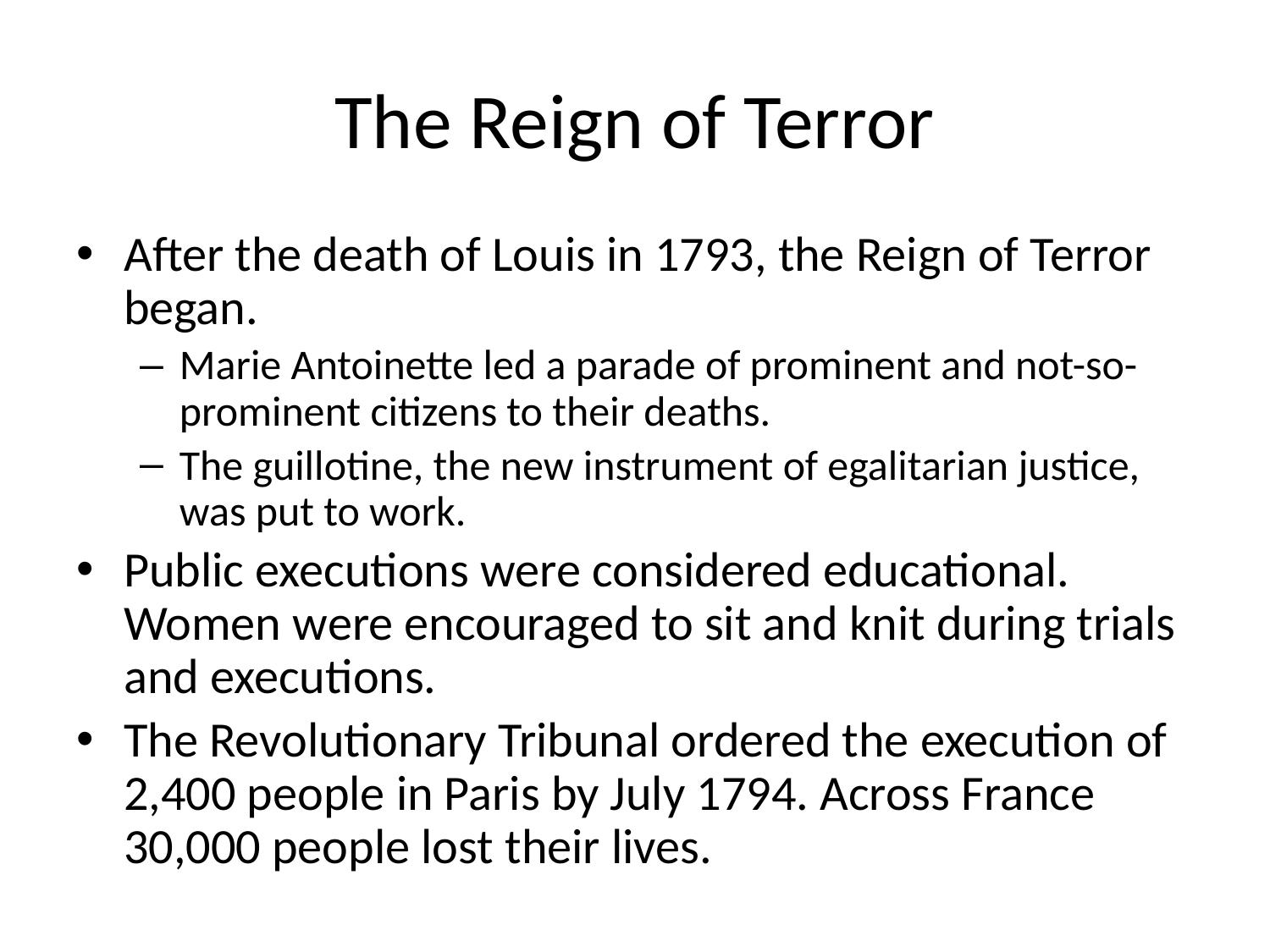

# The Reign of Terror
After the death of Louis in 1793, the Reign of Terror began.
Marie Antoinette led a parade of prominent and not-so-prominent citizens to their deaths.
The guillotine, the new instrument of egalitarian justice, was put to work.
Public executions were considered educational. Women were encouraged to sit and knit during trials and executions.
The Revolutionary Tribunal ordered the execution of 2,400 people in Paris by July 1794. Across France 30,000 people lost their lives.